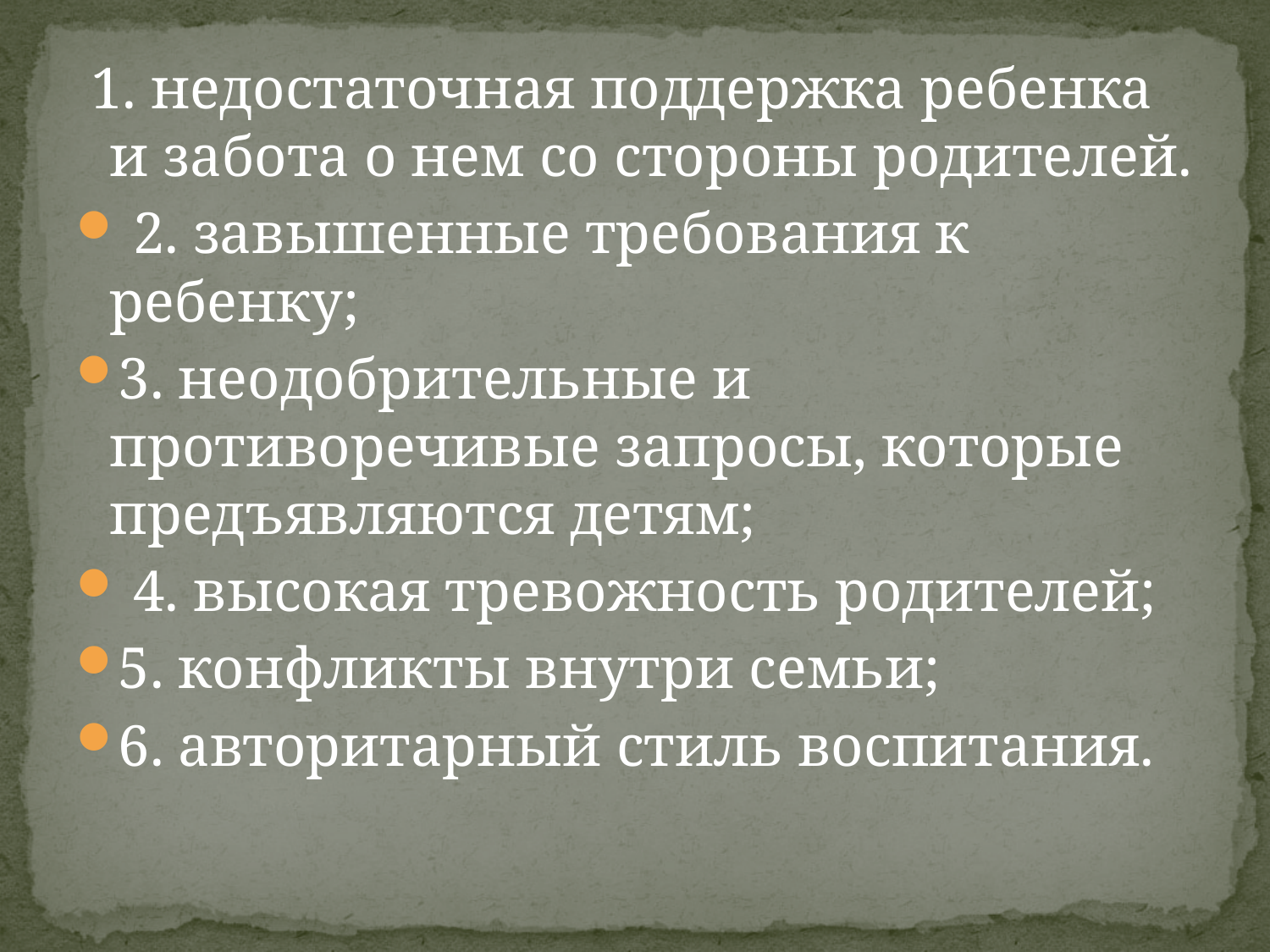

1. недостаточная поддержка ребенка и забота о нем со стороны родителей.
 2. завышенные требования к ребенку;
3. неодобрительные и противоречивые запросы, которые предъявляются детям;
 4. высокая тревожность родителей;
5. конфликты внутри семьи;
6. авторитарный стиль воспитания.